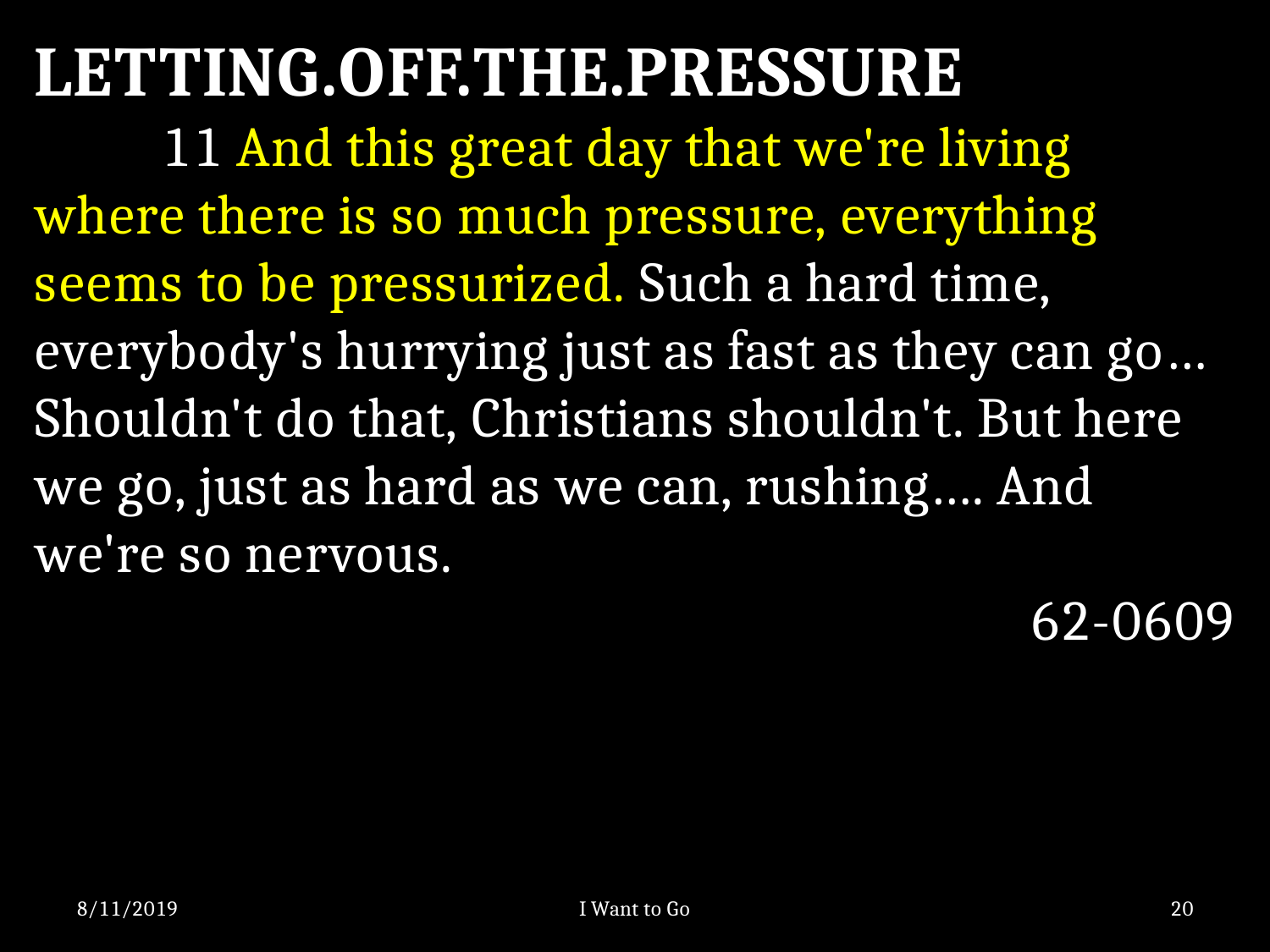

LETTING.OFF.THE.PRESSURE
	11 And this great day that we're living where there is so much pressure, everything seems to be pressurized. Such a hard time, everybody's hurrying just as fast as they can go… Shouldn't do that, Christians shouldn't. But here we go, just as hard as we can, rushing…. And we're so nervous.
62-0609
8/11/2019
I Want to Go
20